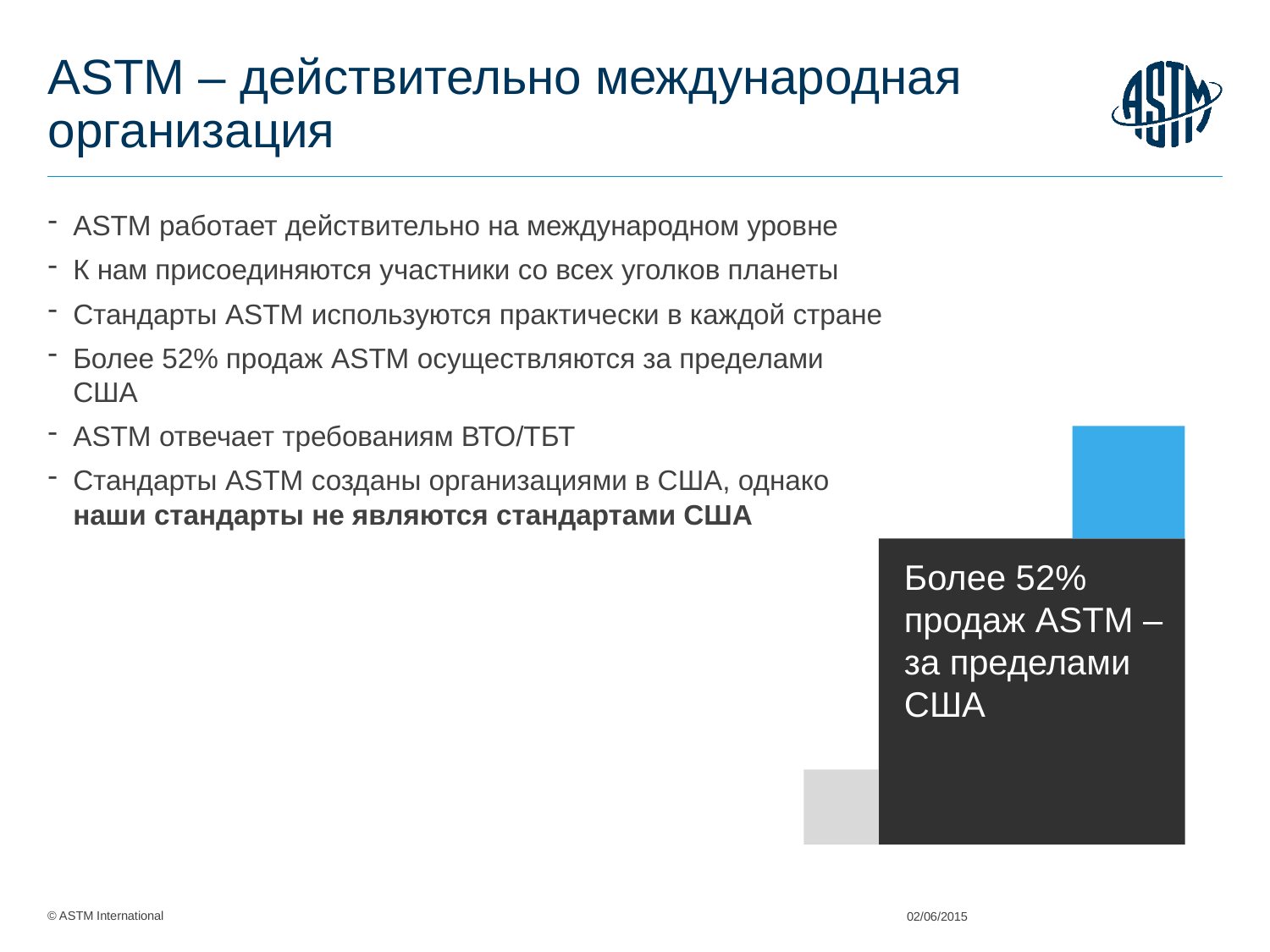

# ASTM – действительно международная организация
﻿ASTM работает действительно на международном уровне
К нам присоединяются участники со всех уголков планеты
Стандарты ASTM используются практически в каждой стране
Более 52% продаж ASTM осуществляются за пределами США
ASTM отвечает требованиям ВТО/ТБТ
Стандарты ASTM созданы организациями в США, однако наши стандарты не являются стандартами США

Более 52% продаж ASTM –за пределами США

02/06/2015